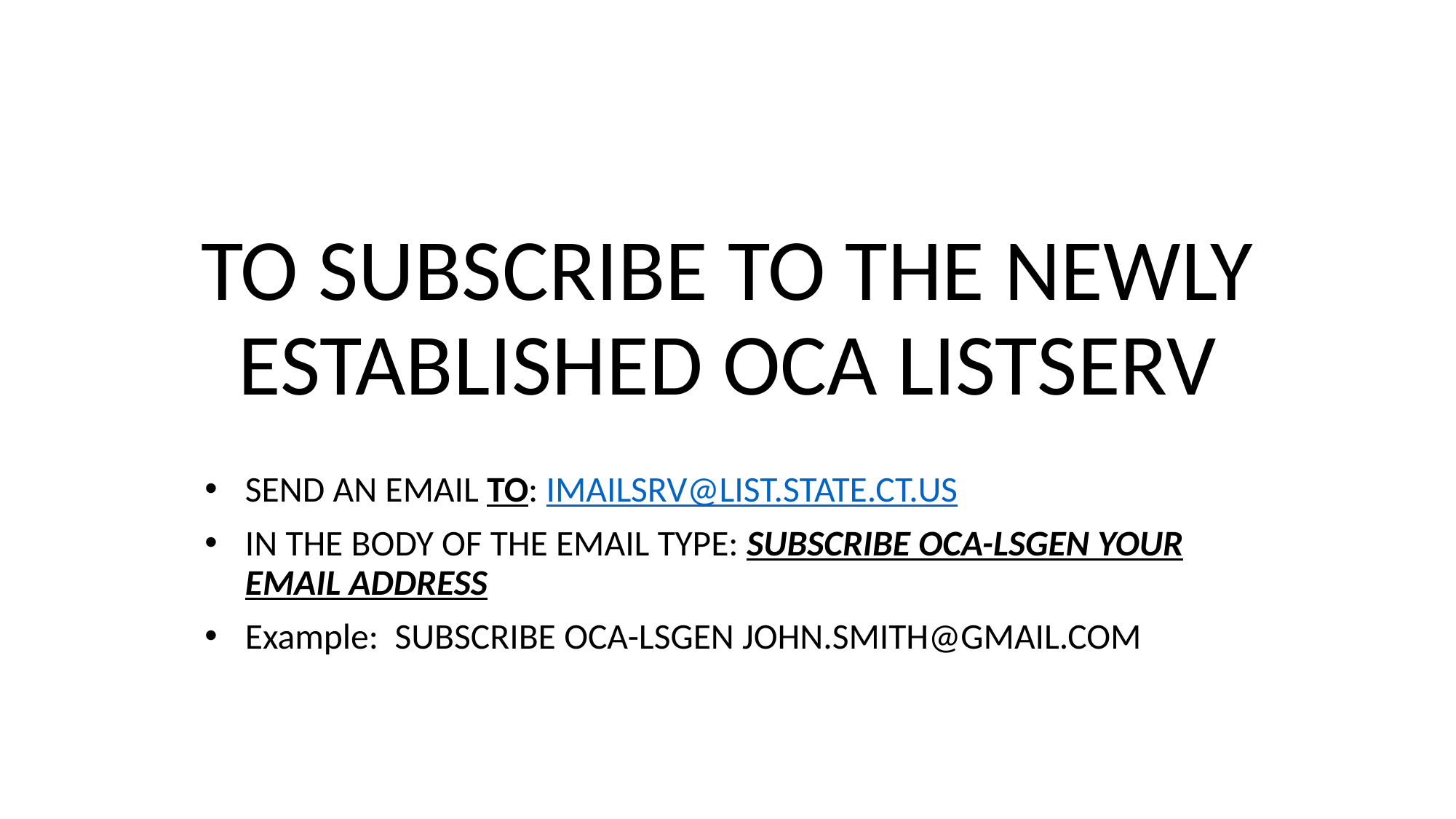

# TO SUBSCRIBE TO THE NEWLY ESTABLISHED OCA LISTSERV
SEND AN EMAIL TO: IMAILSRV@LIST.STATE.CT.US
IN THE BODY OF THE EMAIL TYPE: subscribe oca-lsgen your email address
Example:  subscribe oca-lsgen john.smith@gmail.com